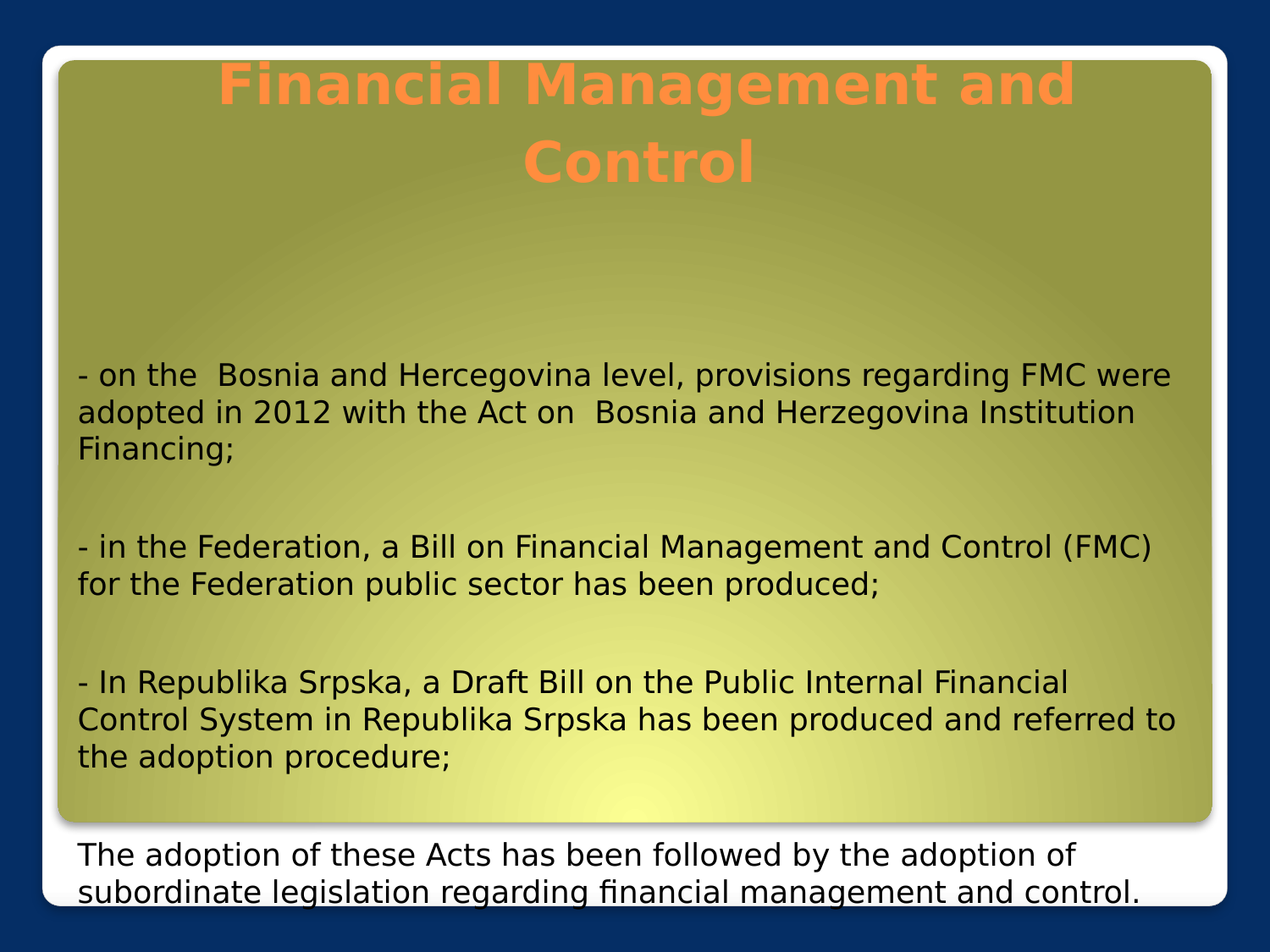

Financial Management and Control
# - on the  Bosnia and Hercegovina level, provisions regarding FMC were adopted in 2012 with the Act on  Bosnia and Herzegovina Institution Financing; - in the Federation, a Bill on Financial Management and Control (FMC) for the Federation public sector has been produced; - In Republika Srpska, a Draft Bill on the Public Internal Financial Control System in Republika Srpska has been produced and referred to the adoption procedure; The adoption of these Acts has been followed by the adoption of subordinate legislation regarding financial management and control.